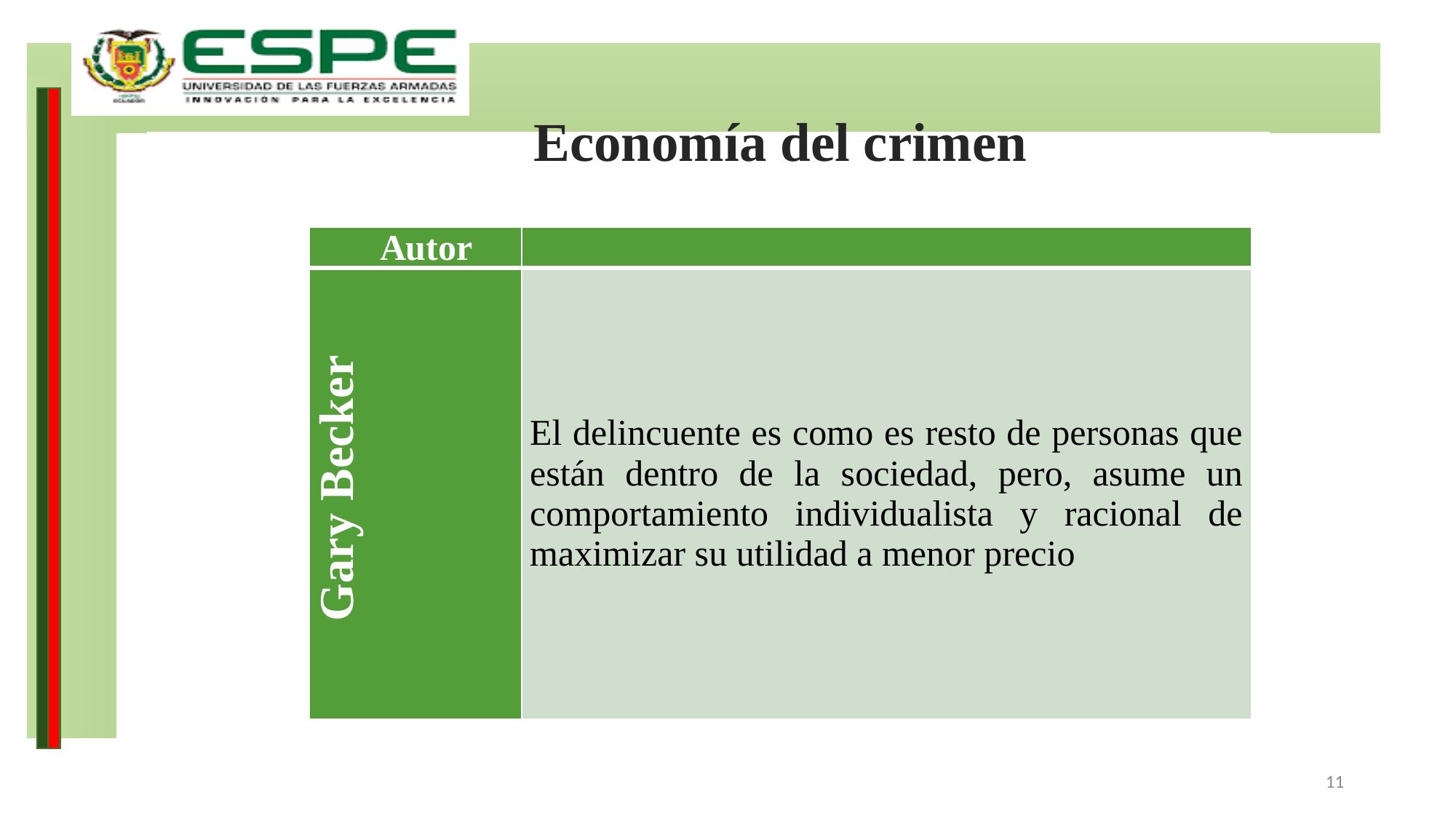

Economía del crimen
| Autor |  |
| --- | --- |
| Gary Becker | El delincuente es como es resto de personas que están dentro de la sociedad, pero, asume un comportamiento individualista y racional de maximizar su utilidad a menor precio |
11